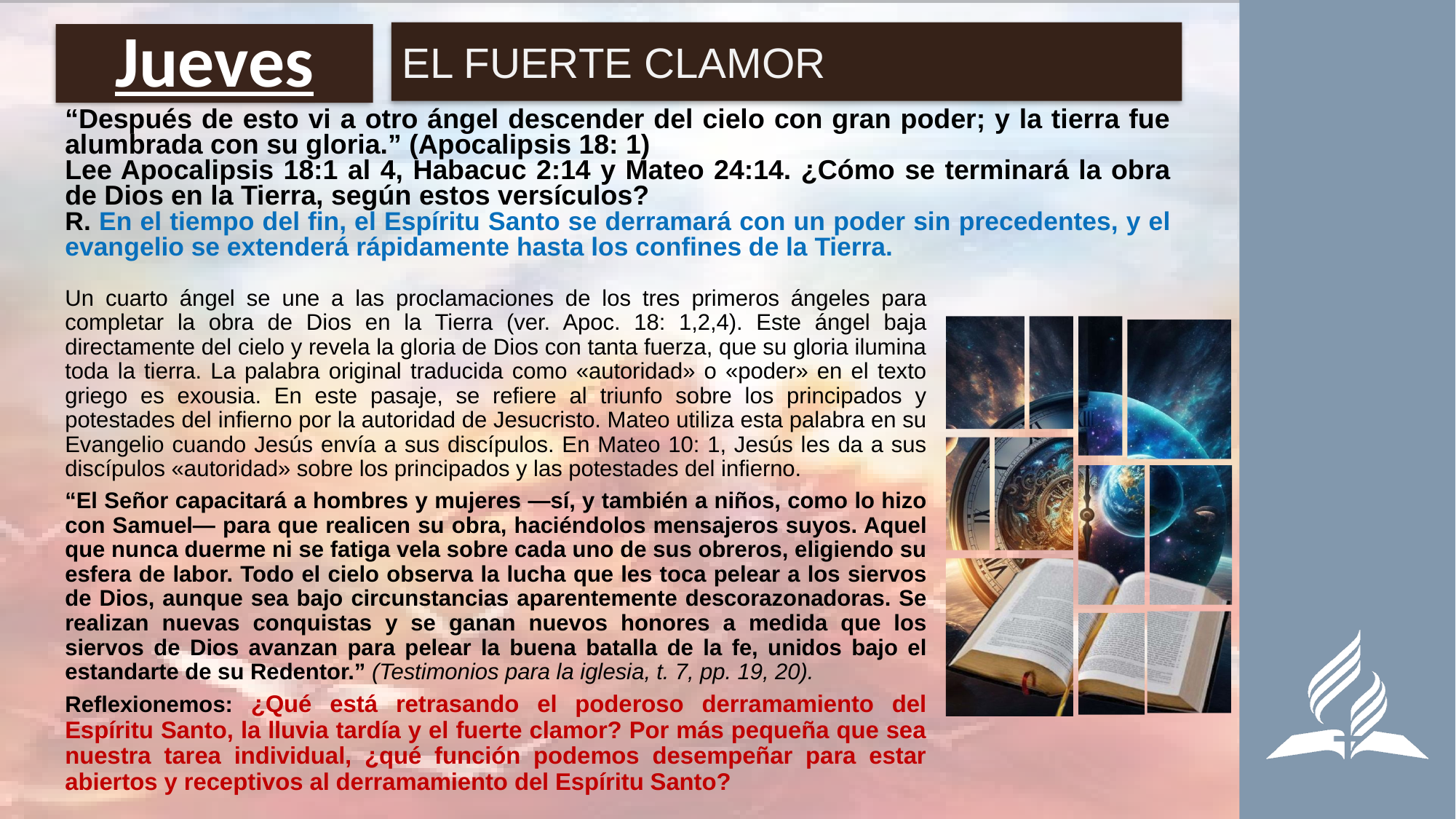

EL FUERTE CLAMOR
# Jueves
“Después de esto vi a otro ángel descender del cielo con gran poder; y la tierra fue alumbrada con su gloria.” (Apocalipsis 18: 1)
Lee Apocalipsis 18:1 al 4, Habacuc 2:14 y Mateo 24:14. ¿Cómo se terminará la obra de Dios en la Tierra, según estos versículos?
R. En el tiempo del fin, el Espíritu Santo se derramará con un poder sin precedentes, y el evangelio se extenderá rápidamente hasta los confines de la Tierra.

Un cuarto ángel se une a las proclamaciones de los tres primeros ángeles para completar la obra de Dios en la Tierra (ver. Apoc. 18: 1,2,4). Este ángel baja directamente del cielo y revela la gloria de Dios con tanta fuerza, que su gloria ilumina toda la tierra. La palabra original traducida como «autoridad» o «poder» en el texto griego es exousia. En este pasaje, se refiere al triunfo sobre los principados y potestades del infierno por la autoridad de Jesucristo. Mateo utiliza esta palabra en su Evangelio cuando Jesús envía a sus discípulos. En Mateo 10: 1, Jesús les da a sus discípulos «autoridad» sobre los principados y las potestades del infierno.
“El Señor capacitará a hombres y mujeres —sí, y también a niños, como lo hizo con Samuel— para que realicen su obra, haciéndolos mensajeros suyos. Aquel que nunca duerme ni se fatiga vela sobre cada uno de sus obreros, eligiendo su esfera de labor. Todo el cielo observa la lucha que les toca pelear a los siervos de Dios, aunque sea bajo circunstancias aparentemente descorazonadoras. Se realizan nuevas conquistas y se ganan nuevos honores a medida que los siervos de Dios avanzan para pelear la buena batalla de la fe, unidos bajo el estandarte de su Redentor.” (Testimonios para la iglesia, t. 7, pp. 19, 20).
Reflexionemos: ¿Qué está retrasando el poderoso derramamiento del Espíritu Santo, la lluvia tardía y el fuerte clamor? Por más pequeña que sea nuestra tarea individual, ¿qué función podemos desempeñar para estar abiertos y receptivos al derramamiento del Espíritu Santo?